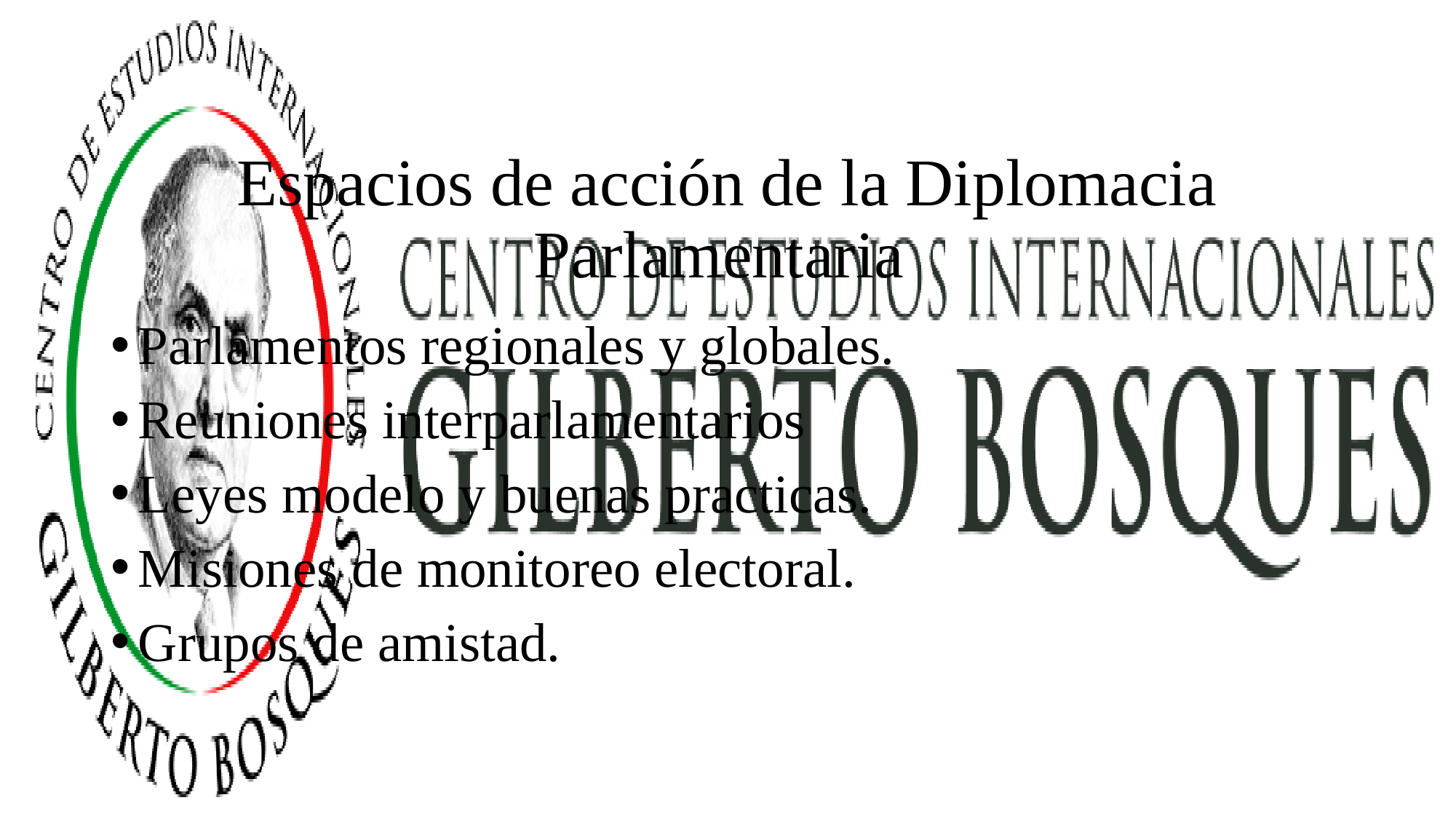

# Espacios de acción de la Diplomacia Parlamentaria
Parlamentos regionales y globales.
Reuniones interparlamentarios
Leyes modelo y buenas practicas.
Misiones de monitoreo electoral.
Grupos de amistad.